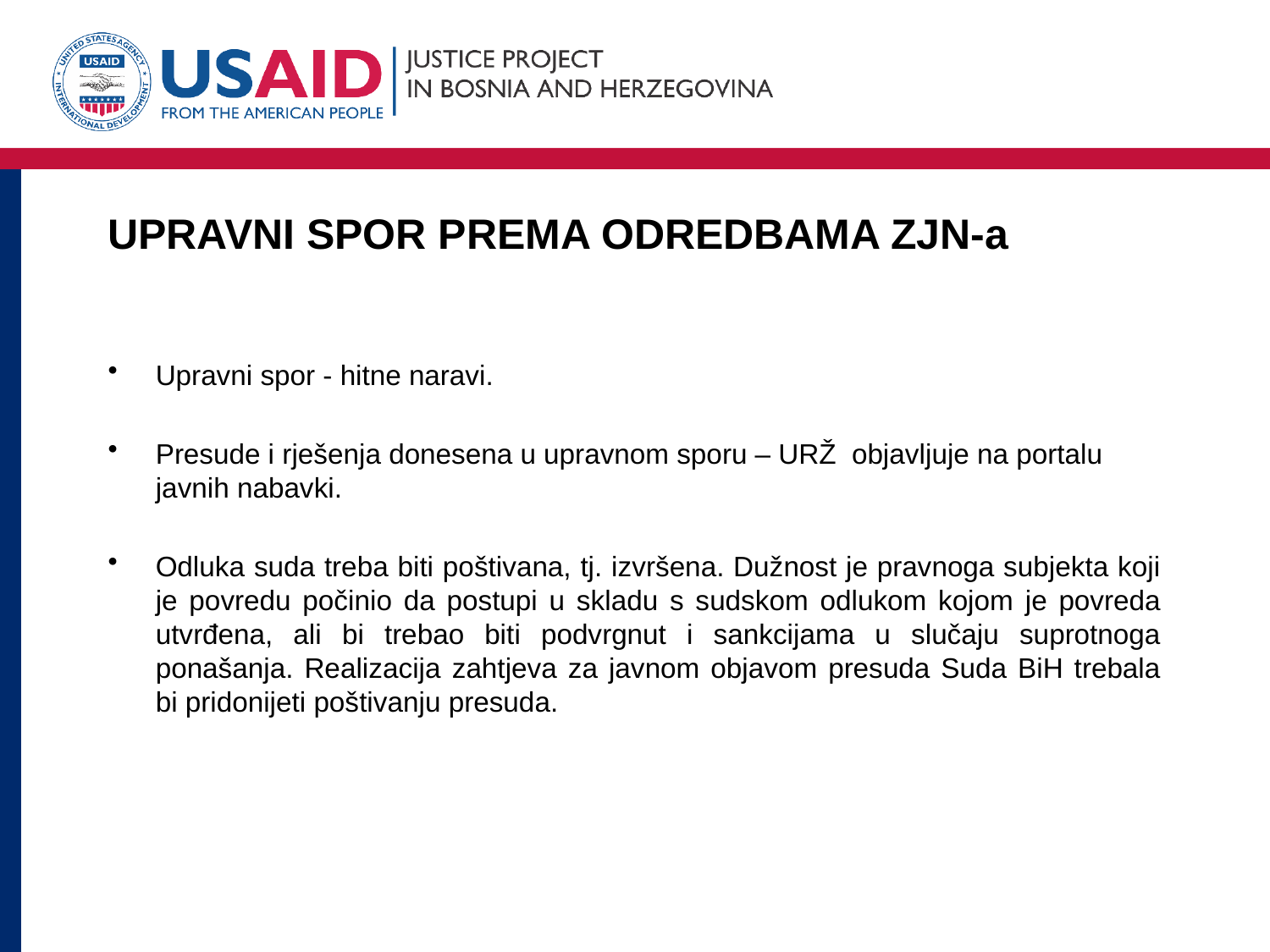

# UPRAVNI SPOR PREMA ODREDBAMA ZJN-a

Upravni spor - hitne naravi.

Presude i rješenja donesena u upravnom sporu – URŽ  objavljuje na portalu javnih nabavki.

Odluka suda treba biti poštivana, tj. izvršena. Dužnost je pravnoga subjekta koji je povredu počinio da postupi u skladu s sudskom odlukom kojom je povreda utvrđena, ali bi trebao biti podvrgnut i sankcijama u slučaju suprotnoga ponašanja. Realizacija zahtjeva za javnom objavom presuda Suda BiH trebala bi pridonijeti poštivanju presuda.